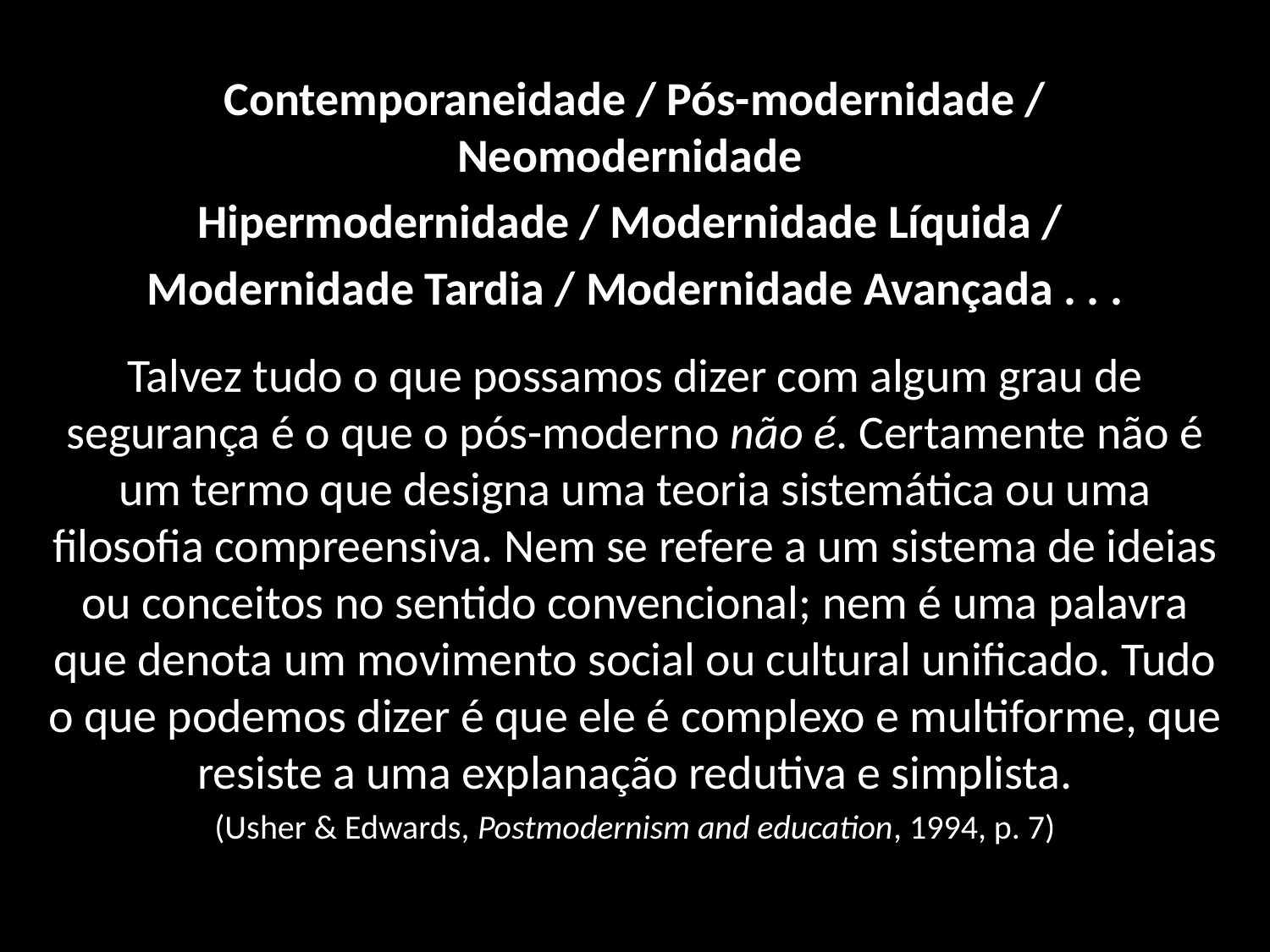

Contemporaneidade / Pós-modernidade / Neomodernidade
Hipermodernidade / Modernidade Líquida /
Modernidade Tardia / Modernidade Avançada . . .

Talvez tudo o que possamos dizer com algum grau de segurança é o que o pós-moderno não é. Certamente não é um termo que designa uma teoria sistemática ou uma filosofia compreensiva. Nem se refere a um sistema de ideias ou conceitos no sentido convencional; nem é uma palavra que denota um movimento social ou cultural unificado. Tudo o que podemos dizer é que ele é complexo e multiforme, que resiste a uma explanação redutiva e simplista.
(Usher & Edwards, Postmodernism and education, 1994, p. 7)